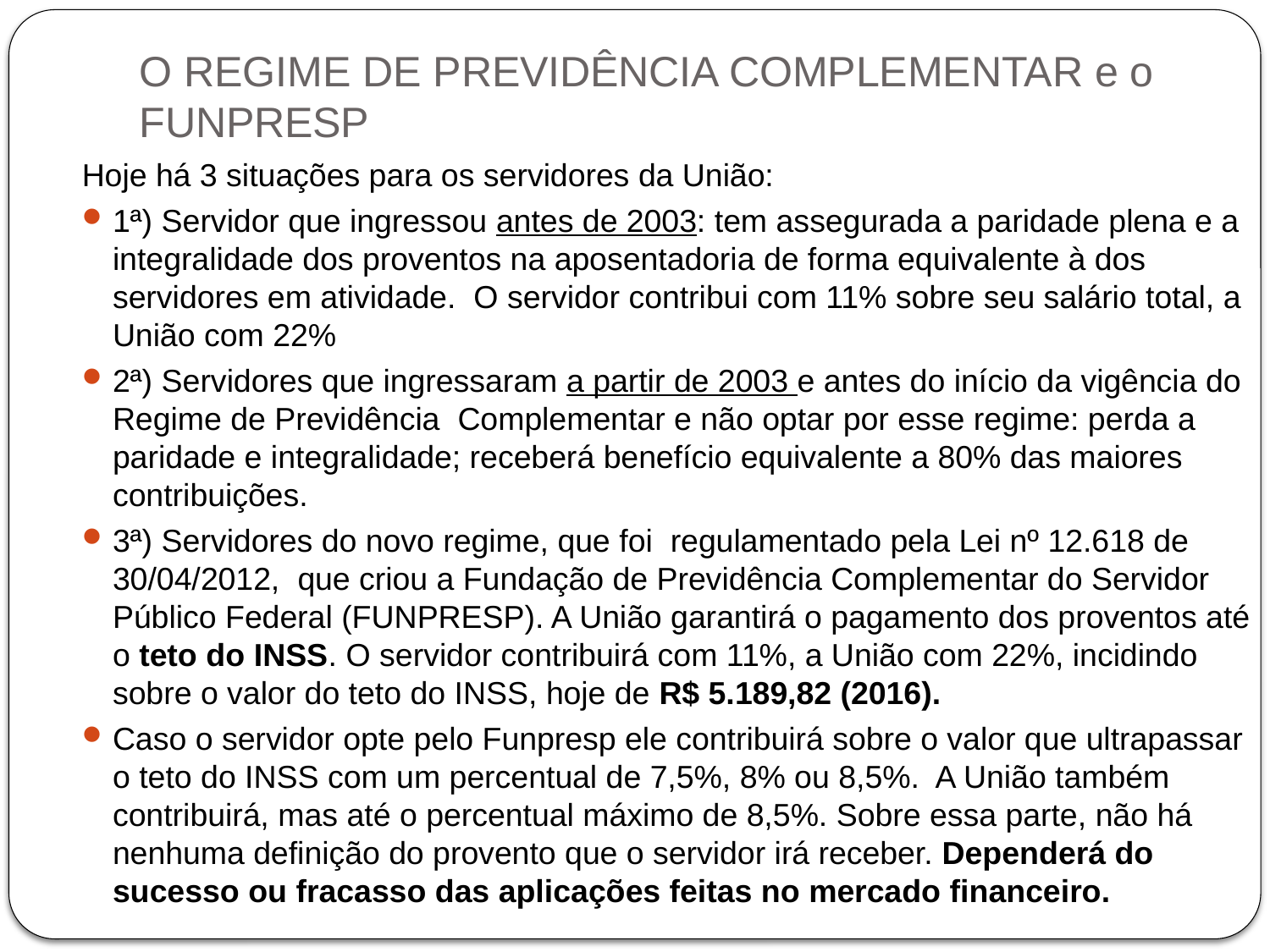

# O REGIME DE PREVIDÊNCIA COMPLEMENTAR e o FUNPRESP
Hoje há 3 situações para os servidores da União:
1ª) Servidor que ingressou antes de 2003: tem assegurada a paridade plena e a integralidade dos proventos na aposentadoria de forma equivalente à dos servidores em atividade.  O servidor contribui com 11% sobre seu salário total, a União com 22%
2ª) Servidores que ingressaram a partir de 2003 e antes do início da vigência do Regime de Previdência  Complementar e não optar por esse regime: perda a paridade e integralidade; receberá benefício equivalente a 80% das maiores contribuições.
3ª) Servidores do novo regime, que foi  regulamentado pela Lei nº 12.618 de 30/04/2012,  que criou a Fundação de Previdência Complementar do Servidor Público Federal (FUNPRESP). A União garantirá o pagamento dos proventos até o teto do INSS. O servidor contribuirá com 11%, a União com 22%, incidindo sobre o valor do teto do INSS, hoje de R$ 5.189,82 (2016).
Caso o servidor opte pelo Funpresp ele contribuirá sobre o valor que ultrapassar o teto do INSS com um percentual de 7,5%, 8% ou 8,5%.  A União também contribuirá, mas até o percentual máximo de 8,5%. Sobre essa parte, não há nenhuma definição do provento que o servidor irá receber. Dependerá do sucesso ou fracasso das aplicações feitas no mercado financeiro.